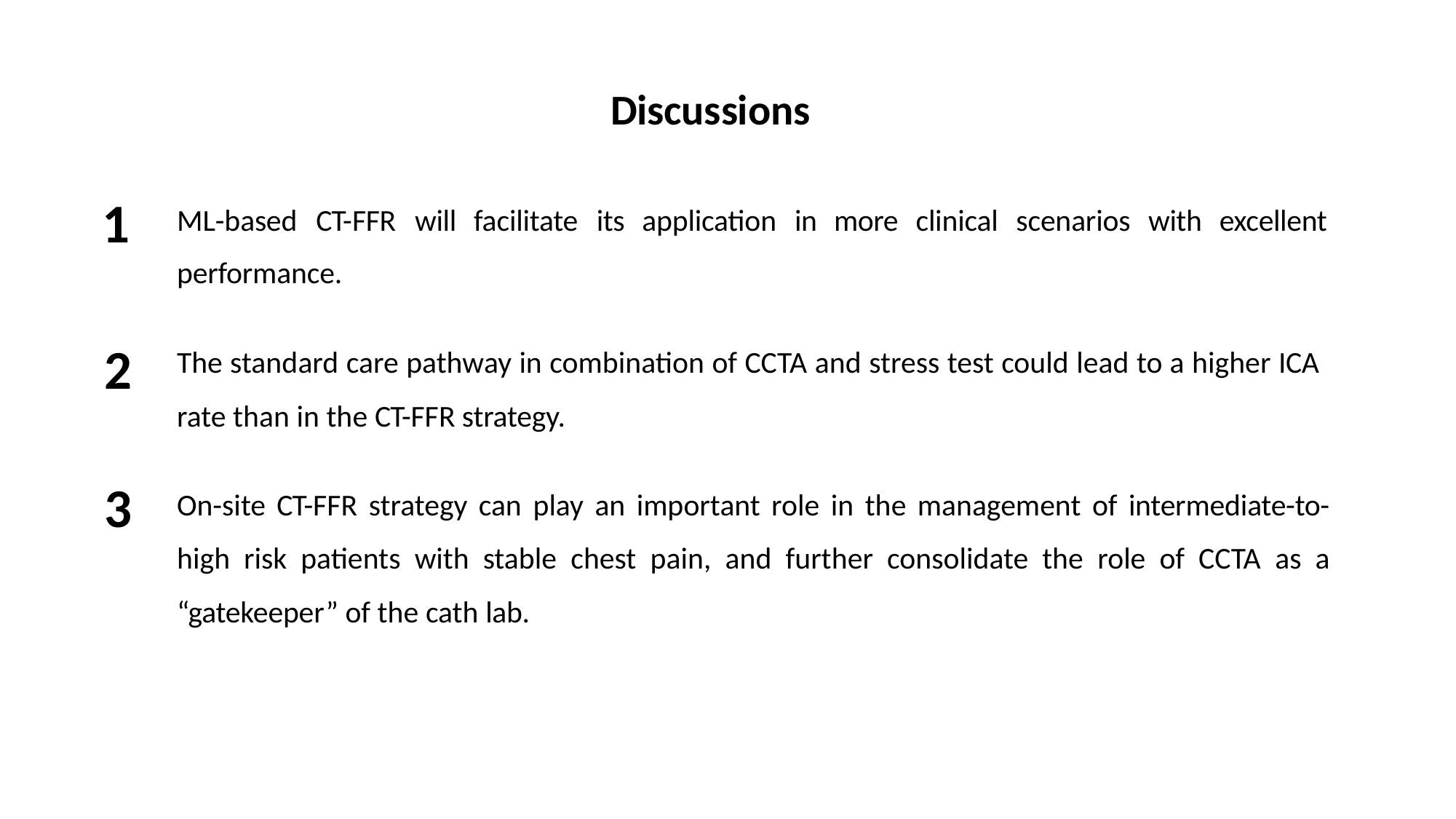

# Discussions
ML-based	CT-FFR	will	facilitate	its	application	in	more	clinical	scenarios	with	excellent performance.
1
The standard care pathway in combination of CCTA and stress test could lead to a higher ICA rate than in the CT-FFR strategy.
2
On-site CT-FFR strategy can play an important role in the management of intermediate-to- high risk patients with stable chest pain, and further consolidate the role of CCTA as a “gatekeeper” of the cath lab.
3